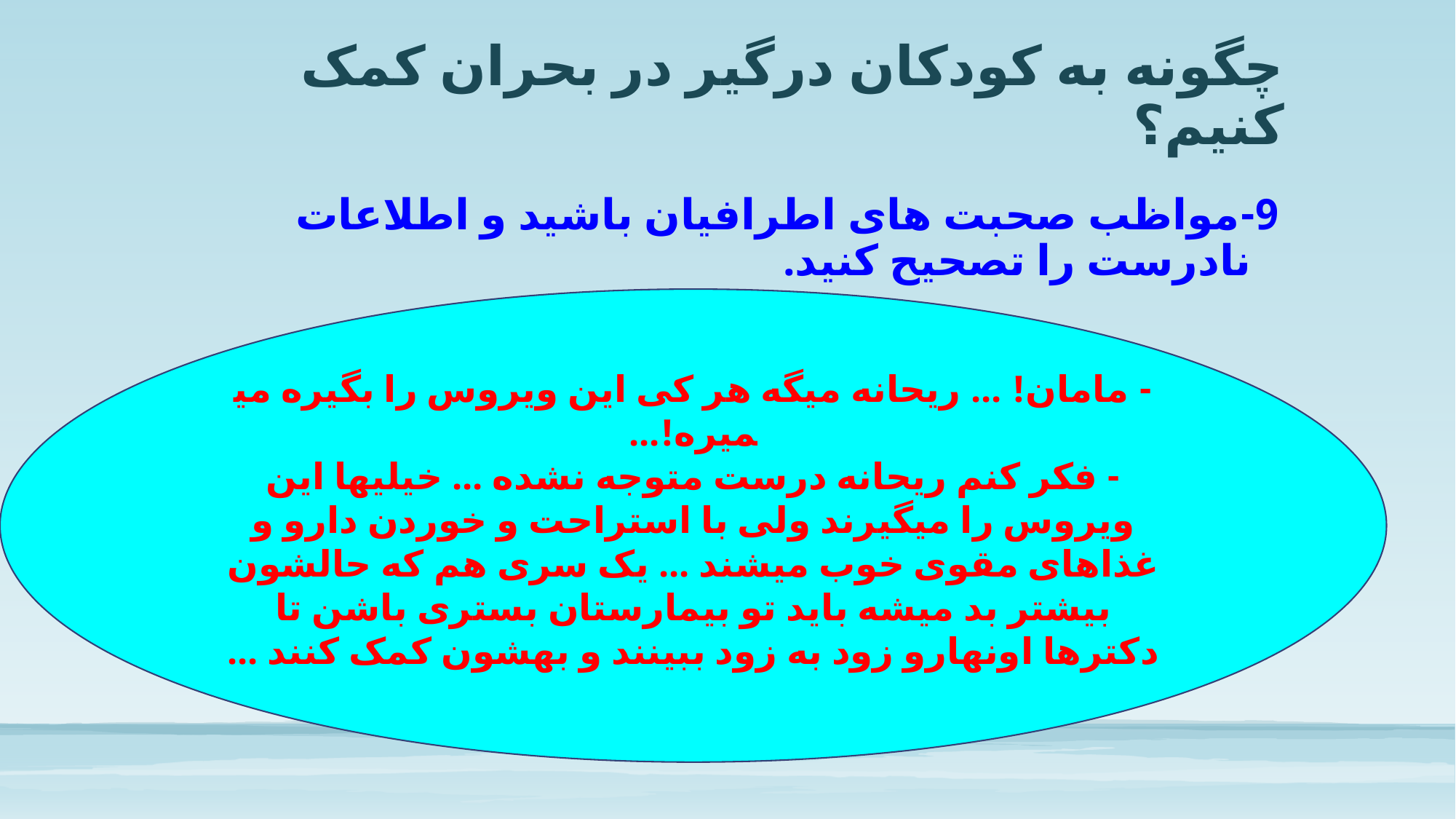

# چگونه به کودکان درگیر در بحران کمک کنیم؟
9-مواظب صحبت های اطرافیان باشید و اطلاعات نادرست را تصحیح کنید.

- مامان! ... ریحانه می­گه هر کی این ویروس را بگیره می­میره!...
- فکر کنم ریحانه درست متوجه نشده ... خیلی­ها این ویروس را می­گیرند ولی با استراحت و خوردن دارو و غذاهای مقوی خوب می­شند ... یک سری هم که حالشون بیشتر بد می­شه باید تو بیمارستان بستری باشن تا دکترها اونهارو زود به زود ببینند و بهشون کمک کنند ...